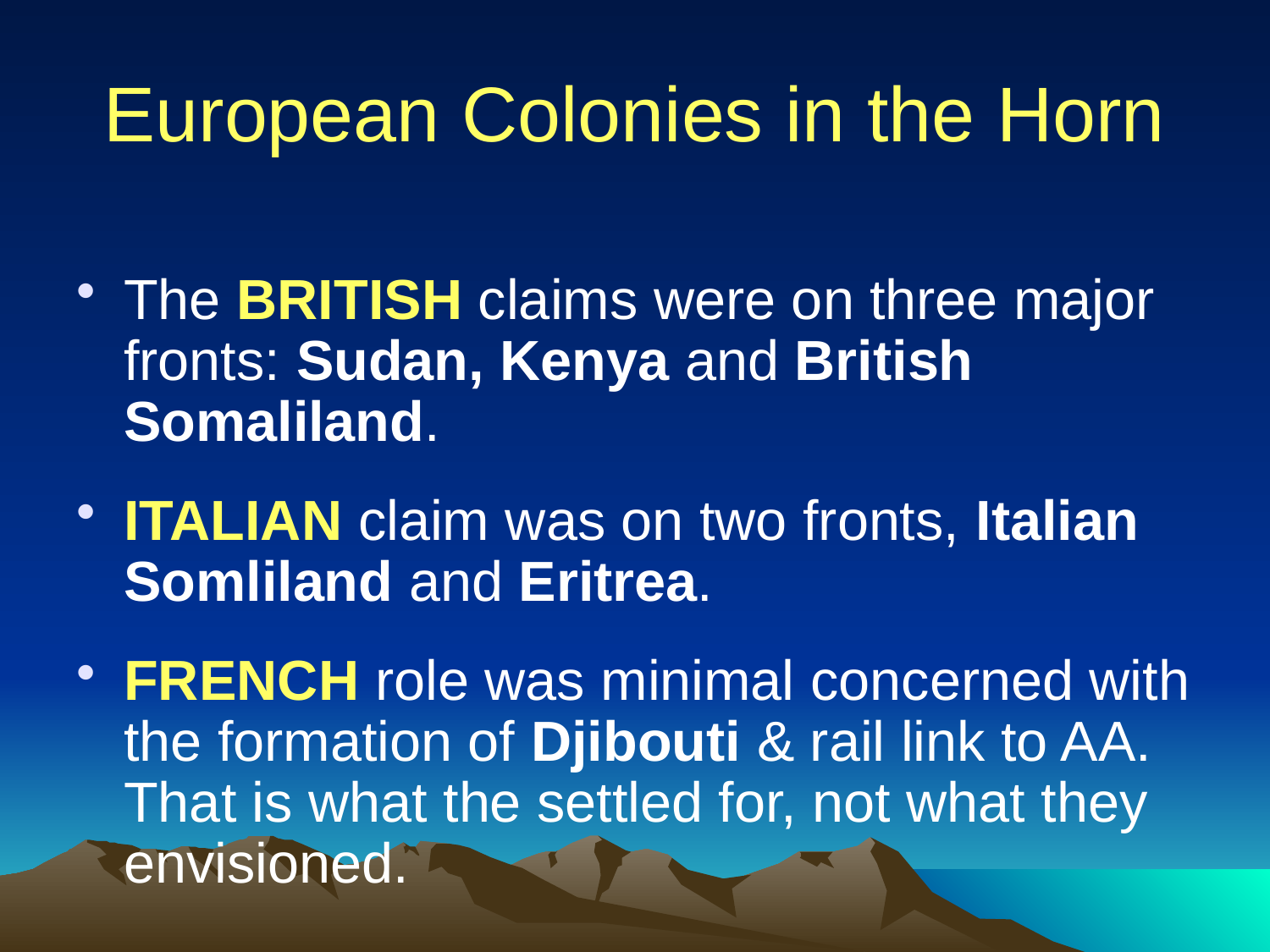

# European Colonies in the Horn
The BRITISH claims were on three major fronts: Sudan, Kenya and British Somaliland.

ITALIAN claim was on two fronts, Italian Somliland and Eritrea.

FRENCH role was minimal concerned with the formation of Djibouti & rail link to AA. That is what the settled for, not what they envisioned.